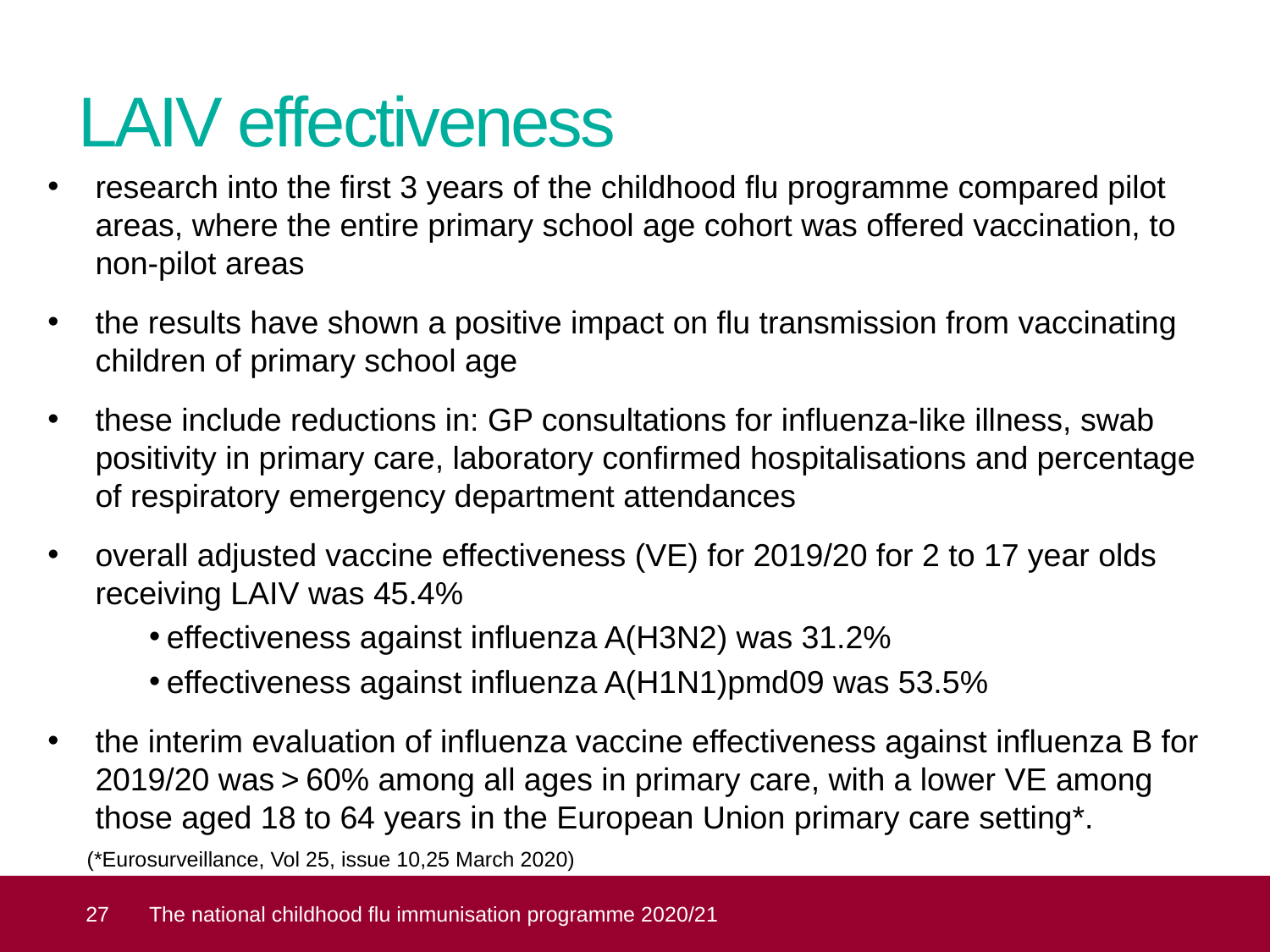

# LAIV effectiveness
research into the first 3 years of the childhood flu programme compared pilot areas, where the entire primary school age cohort was offered vaccination, to non-pilot areas
the results have shown a positive impact on flu transmission from vaccinating children of primary school age
these include reductions in: GP consultations for influenza-like illness, swab positivity in primary care, laboratory confirmed hospitalisations and percentage of respiratory emergency department attendances
overall adjusted vaccine effectiveness (VE) for 2019/20 for 2 to 17 year olds receiving LAIV was 45.4%
effectiveness against influenza A(H3N2) was 31.2%
effectiveness against influenza A(H1N1)pmd09 was 53.5%
the interim evaluation of influenza vaccine effectiveness against influenza B for 2019/20 was > 60% among all ages in primary care, with a lower VE among those aged 18 to 64 years in the European Union primary care setting*.
(*Eurosurveillance, Vol 25, issue 10,25 March 2020)

  27
The national childhood flu immunisation programme 2020/21